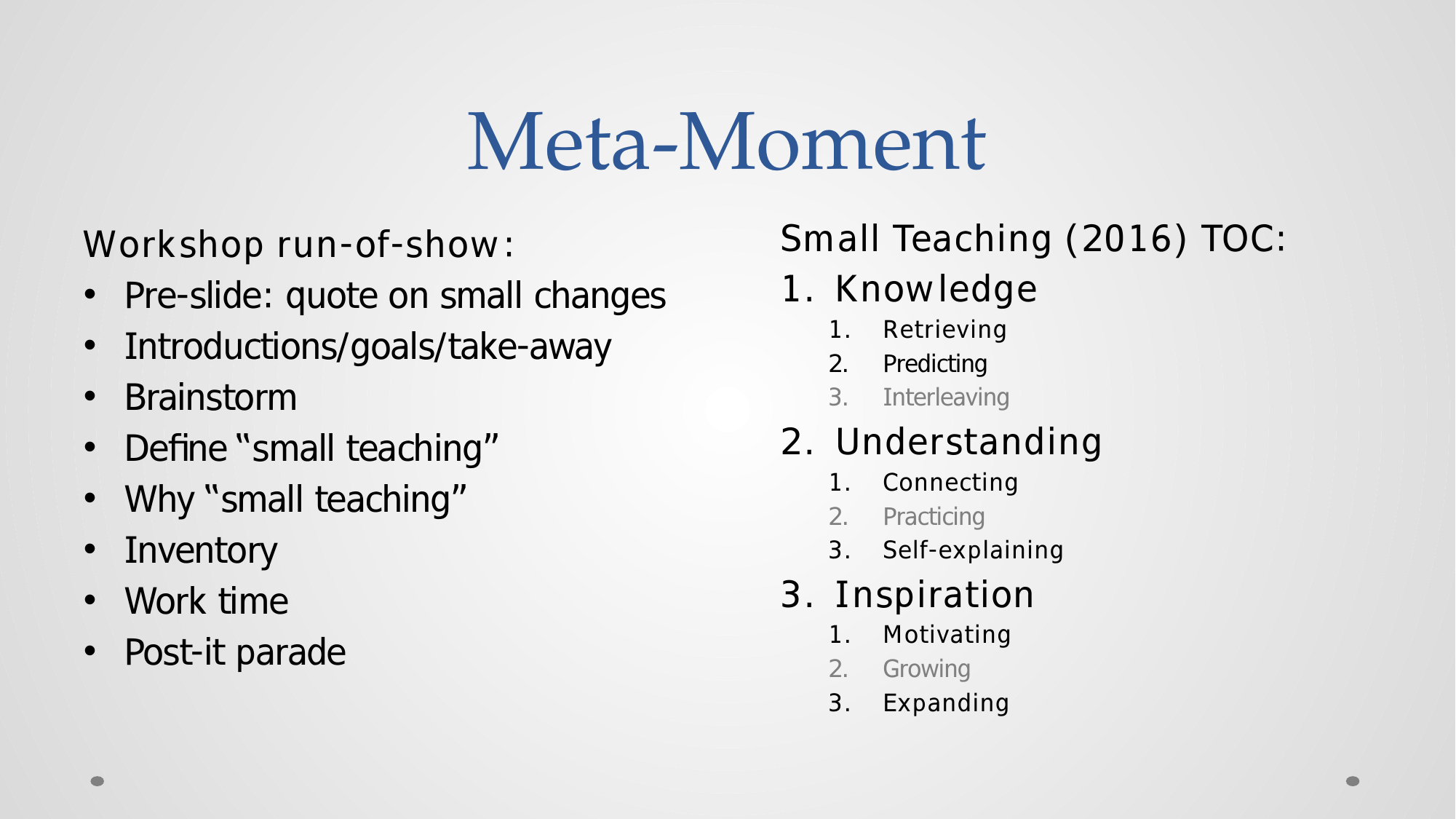

# Meta-Moment
Small Teaching (2016) TOC:
Knowledge
Retrieving
Predicting
Interleaving
Understanding
Connecting
Practicing
Self-explaining
Inspiration
Motivating
Growing
Expanding

Workshop run-of-show:
Pre-slide: quote on small changes
Introductions/goals/take-away
Brainstorm
Define “small teaching”
Why “small teaching”
Inventory
Work time
Post-it parade